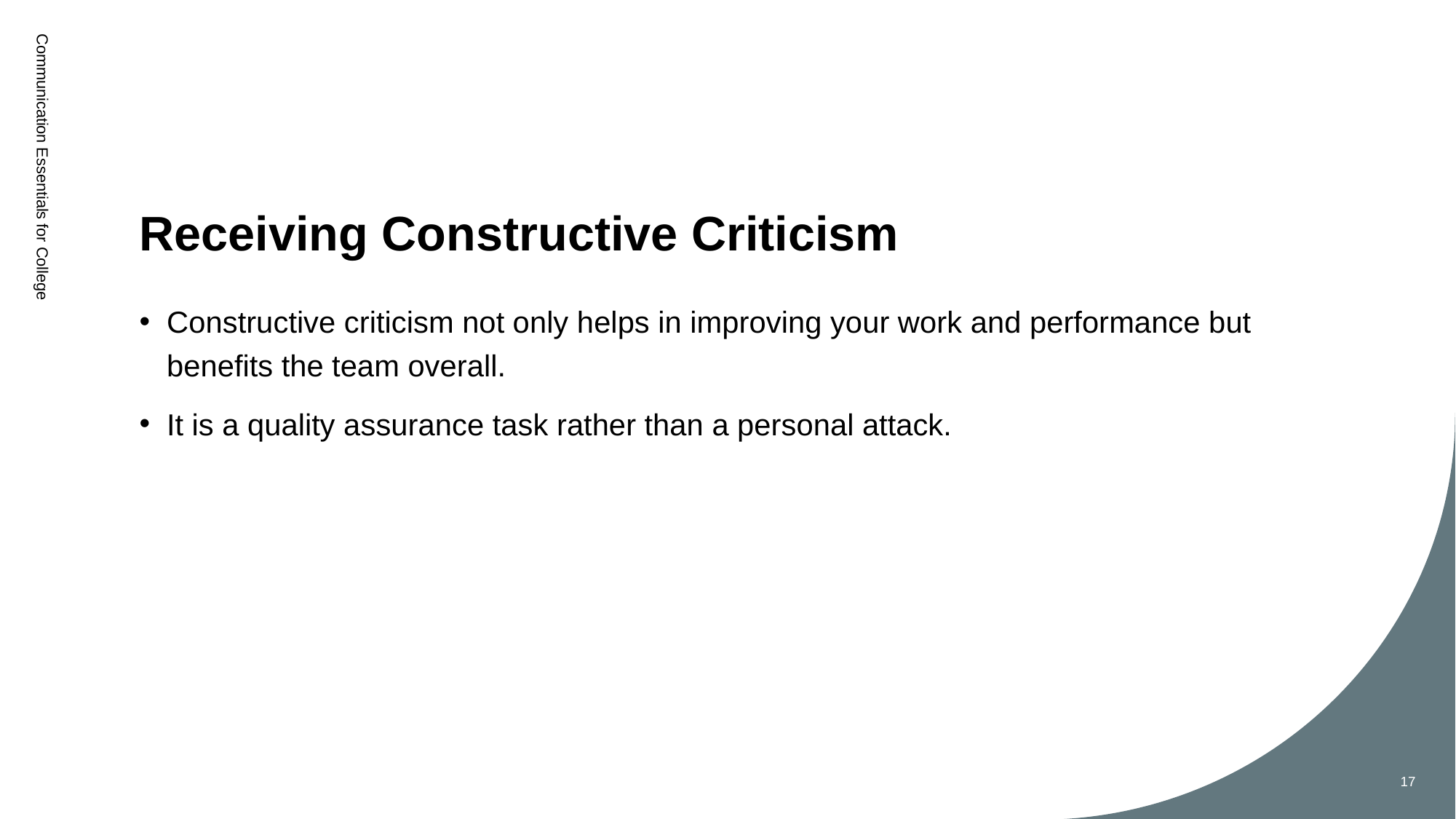

# Receiving Constructive Criticism
Communication Essentials for College
Constructive criticism not only helps in improving your work and performance but benefits the team overall.
It is a quality assurance task rather than a personal attack.
17